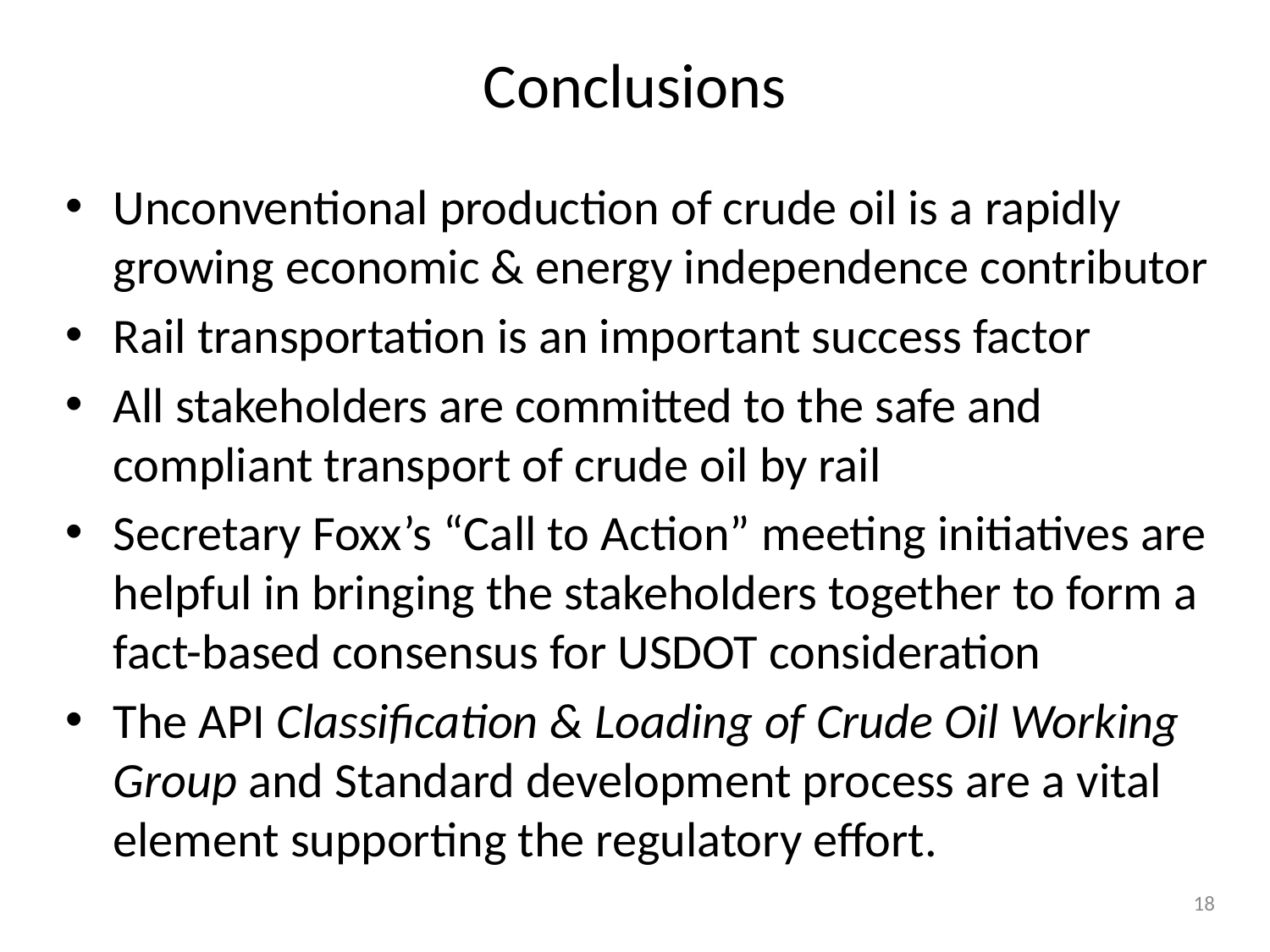

# Conclusions
Unconventional production of crude oil is a rapidly growing economic & energy independence contributor
Rail transportation is an important success factor
All stakeholders are committed to the safe and compliant transport of crude oil by rail
Secretary Foxx’s “Call to Action” meeting initiatives are helpful in bringing the stakeholders together to form a fact-based consensus for USDOT consideration
The API Classification & Loading of Crude Oil Working Group and Standard development process are a vital element supporting the regulatory effort.
18